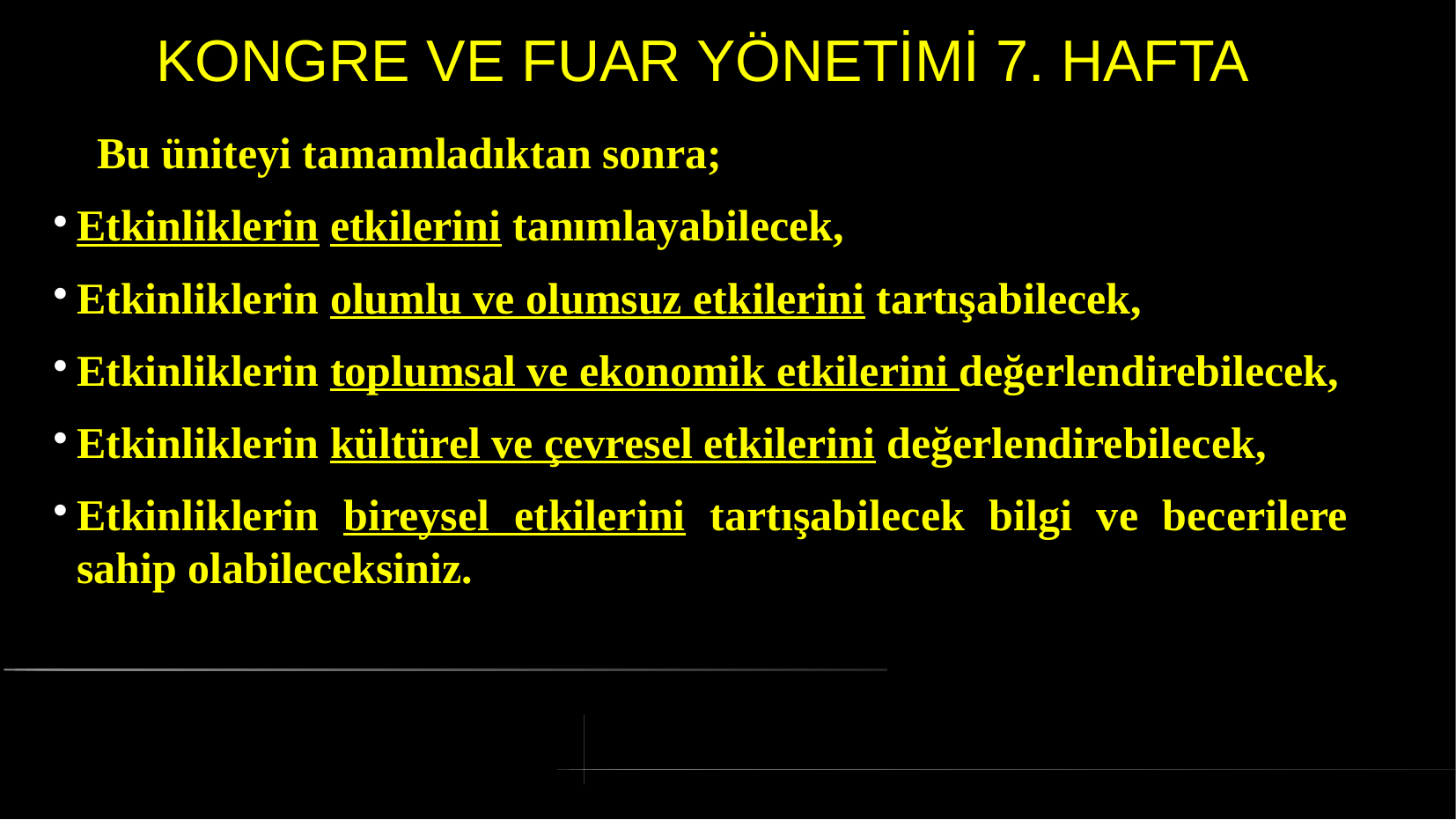

# KONGRE VE FUAR YÖNETİMİ 7. HAFTA
    Bu üniteyi tamamladıktan sonra;
Etkinliklerin etkilerini tanımlayabilecek,
Etkinliklerin olumlu ve olumsuz etkilerini tartışabilecek,
Etkinliklerin toplumsal ve ekonomik etkilerini değerlendirebilecek,
Etkinliklerin kültürel ve çevresel etkilerini değerlendirebilecek,
Etkinliklerin bireysel etkilerini tartışabilecek bilgi ve becerilere sahip olabileceksiniz.